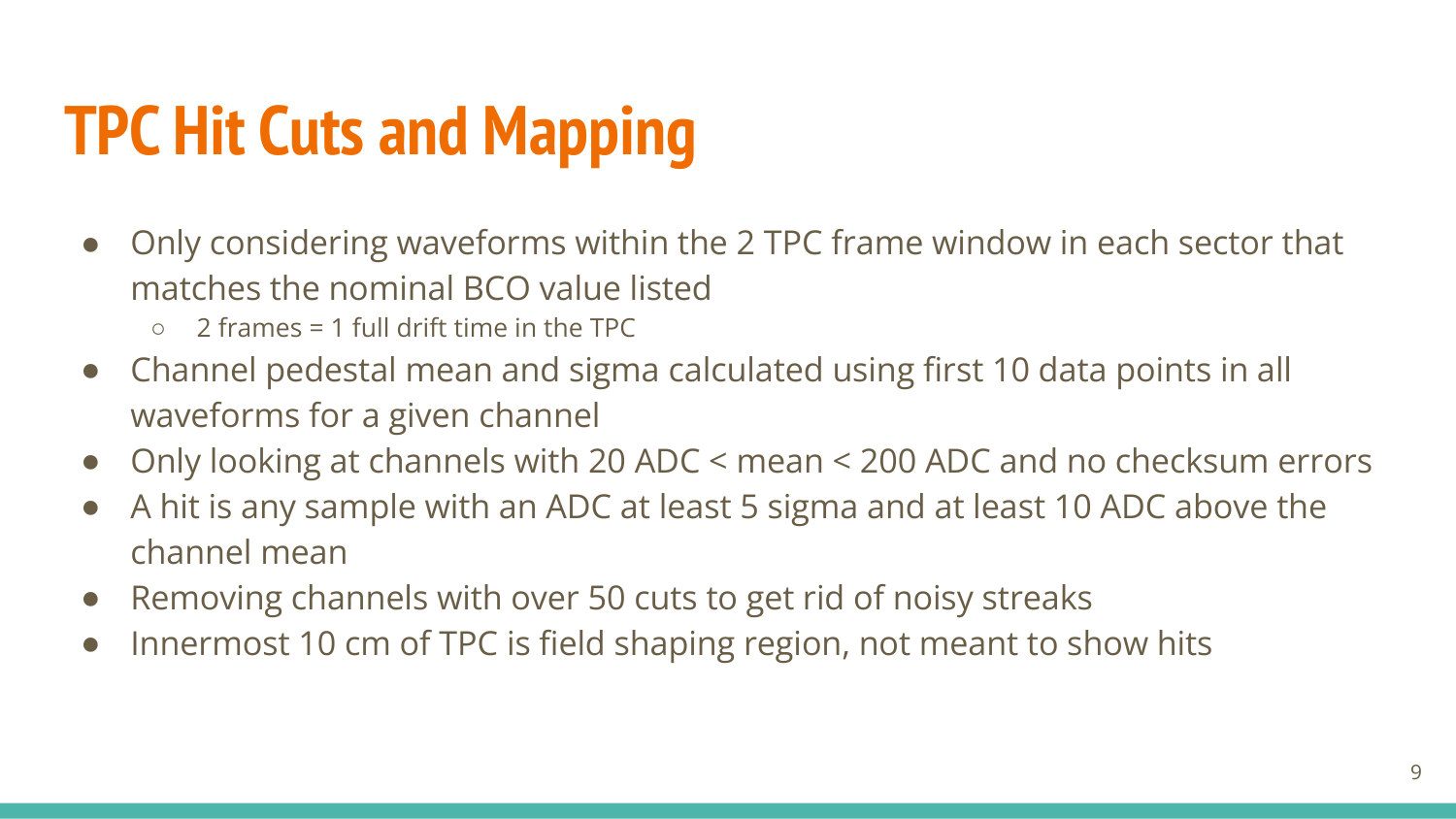

# TPC Hit Cuts and Mapping
Only considering waveforms within the 2 TPC frame window in each sector that matches the nominal BCO value listed
2 frames = 1 full drift time in the TPC
Channel pedestal mean and sigma calculated using first 10 data points in all waveforms for a given channel
Only looking at channels with 20 ADC < mean < 200 ADC and no checksum errors
A hit is any sample with an ADC at least 5 sigma and at least 10 ADC above the channel mean
Removing channels with over 50 cuts to get rid of noisy streaks
Innermost 10 cm of TPC is field shaping region, not meant to show hits
9